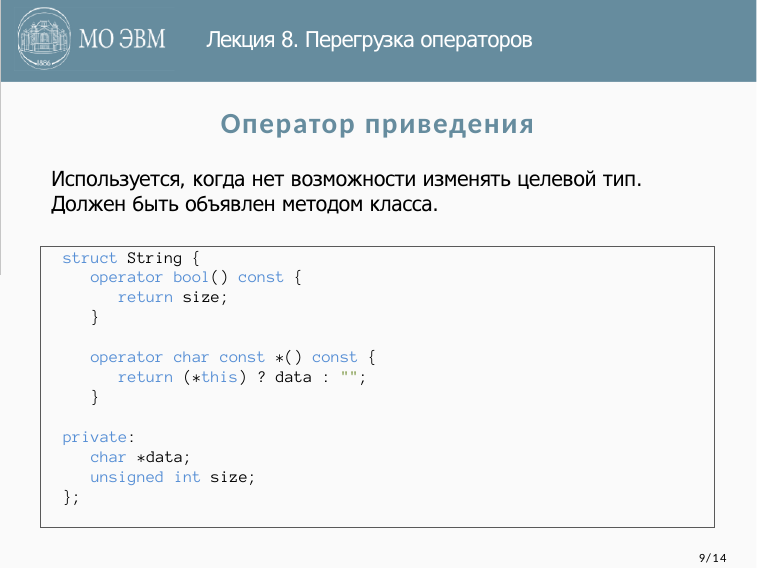

Лекция 8. Перегрузка операторов
Оператор приведения
Используется, когда нет возможности изменять целевой тип.
Должен быть объявлен методом класса.
struct String {
   operator bool() const {
      return size;
   }

   operator char const *() const {
      return (*this) ? data : "";
   }

private:
   char *data;
   unsigned int size;
};

9/14